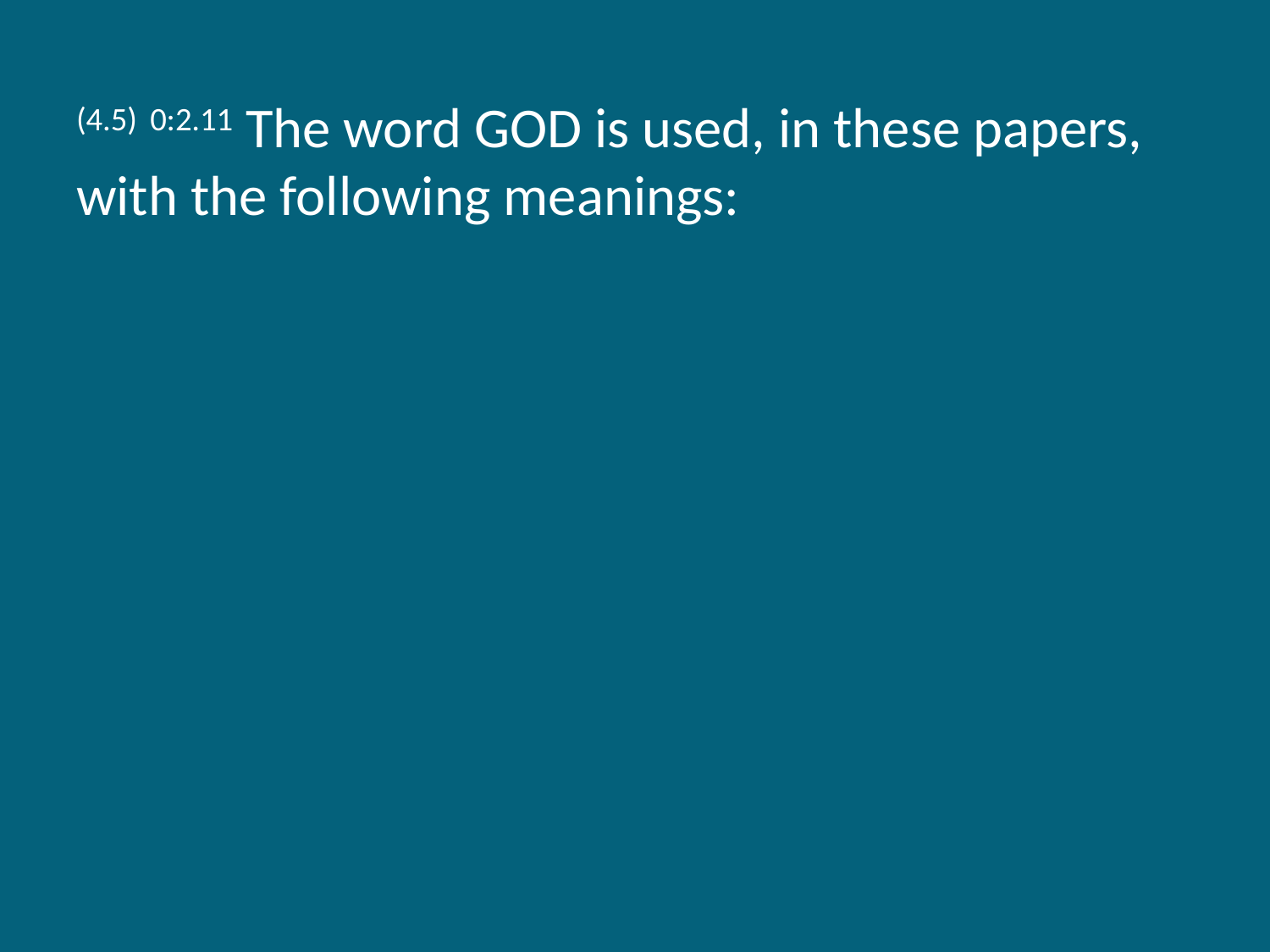

(4.5) 0:2.11 The word GOD is used, in these papers, with the following meanings: